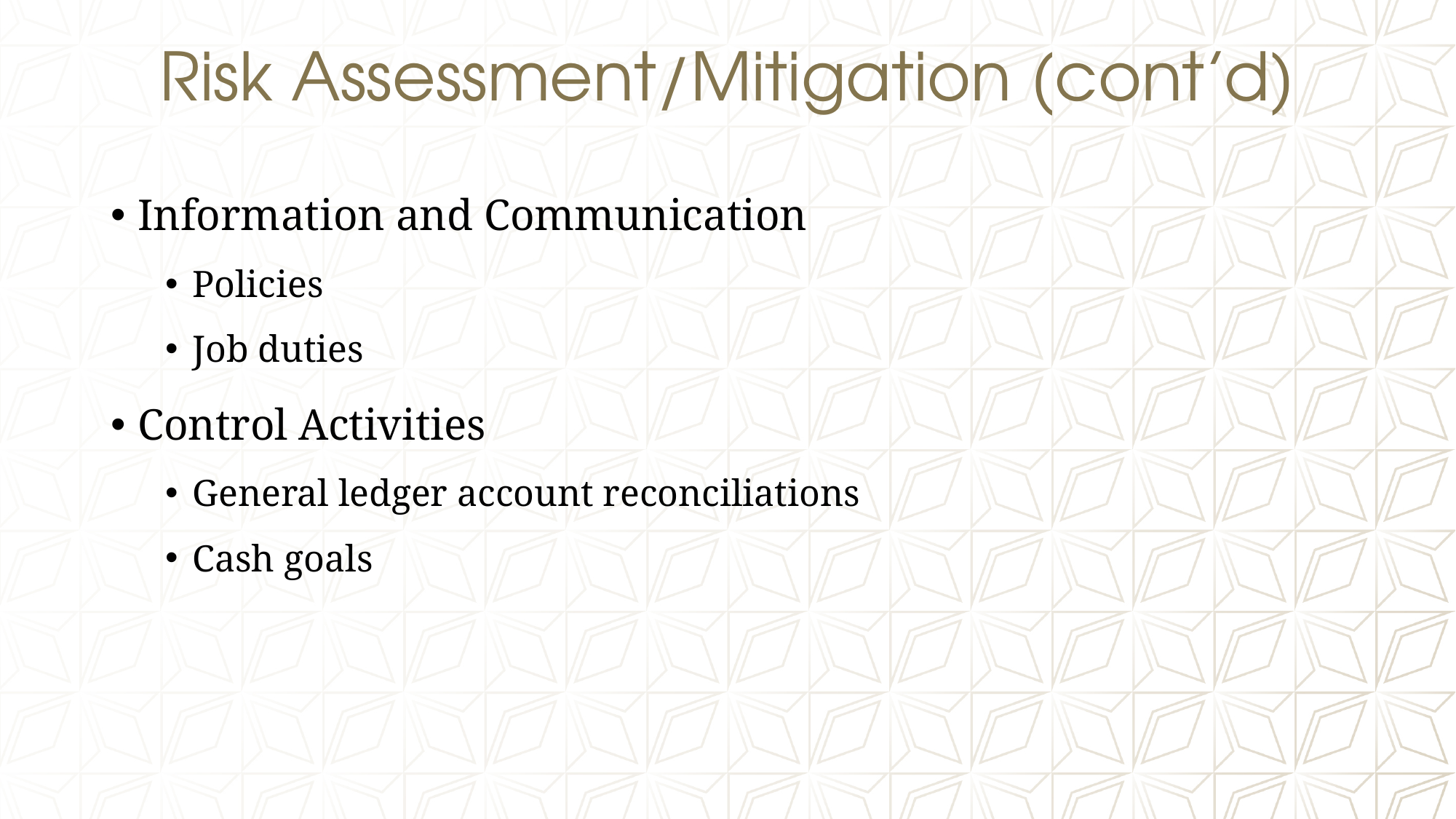

# Risk Assessment/Mitigation (cont’d)
Information and Communication
Policies
Job duties
Control Activities
General ledger account reconciliations
Cash goals